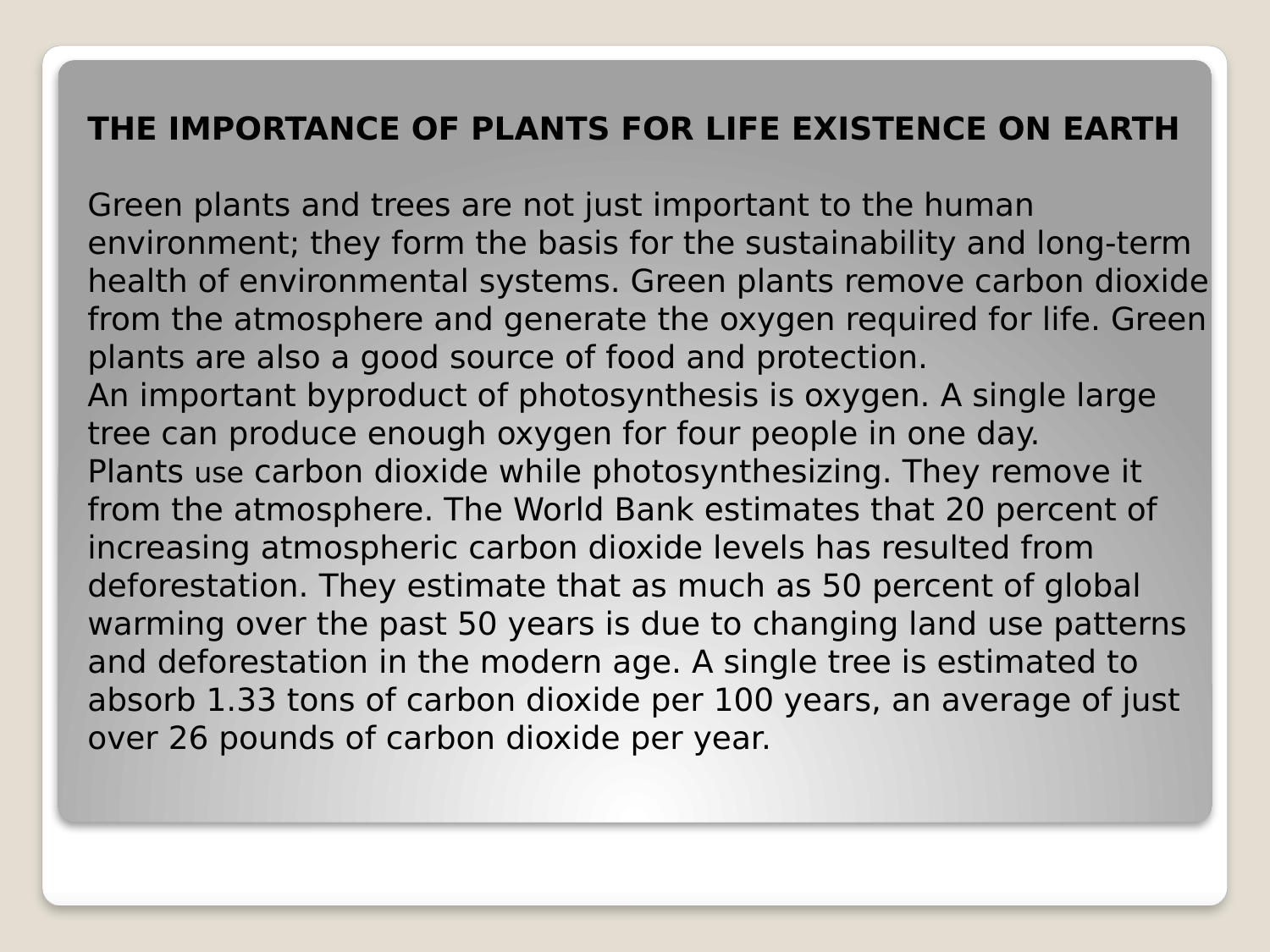

THE IMPORTANCE OF PLANTS FOR LIFE EXISTENCE ON EARTH

Green plants and trees are not just important to the human environment; they form the basis for the sustainability and long-term health of environmental systems. Green plants remove carbon dioxide from the atmosphere and generate the oxygen required for life. Green plants are also a good source of food and protection.
An important byproduct of photosynthesis is oxygen. A single large tree can produce enough oxygen for four people in one day.
Plants use carbon dioxide while photosynthesizing. They remove it from the atmosphere. The World Bank estimates that 20 percent of increasing atmospheric carbon dioxide levels has resulted from deforestation. They estimate that as much as 50 percent of global warming over the past 50 years is due to changing land use patterns and deforestation in the modern age. A single tree is estimated to absorb 1.33 tons of carbon dioxide per 100 years, an average of just over 26 pounds of carbon dioxide per year.